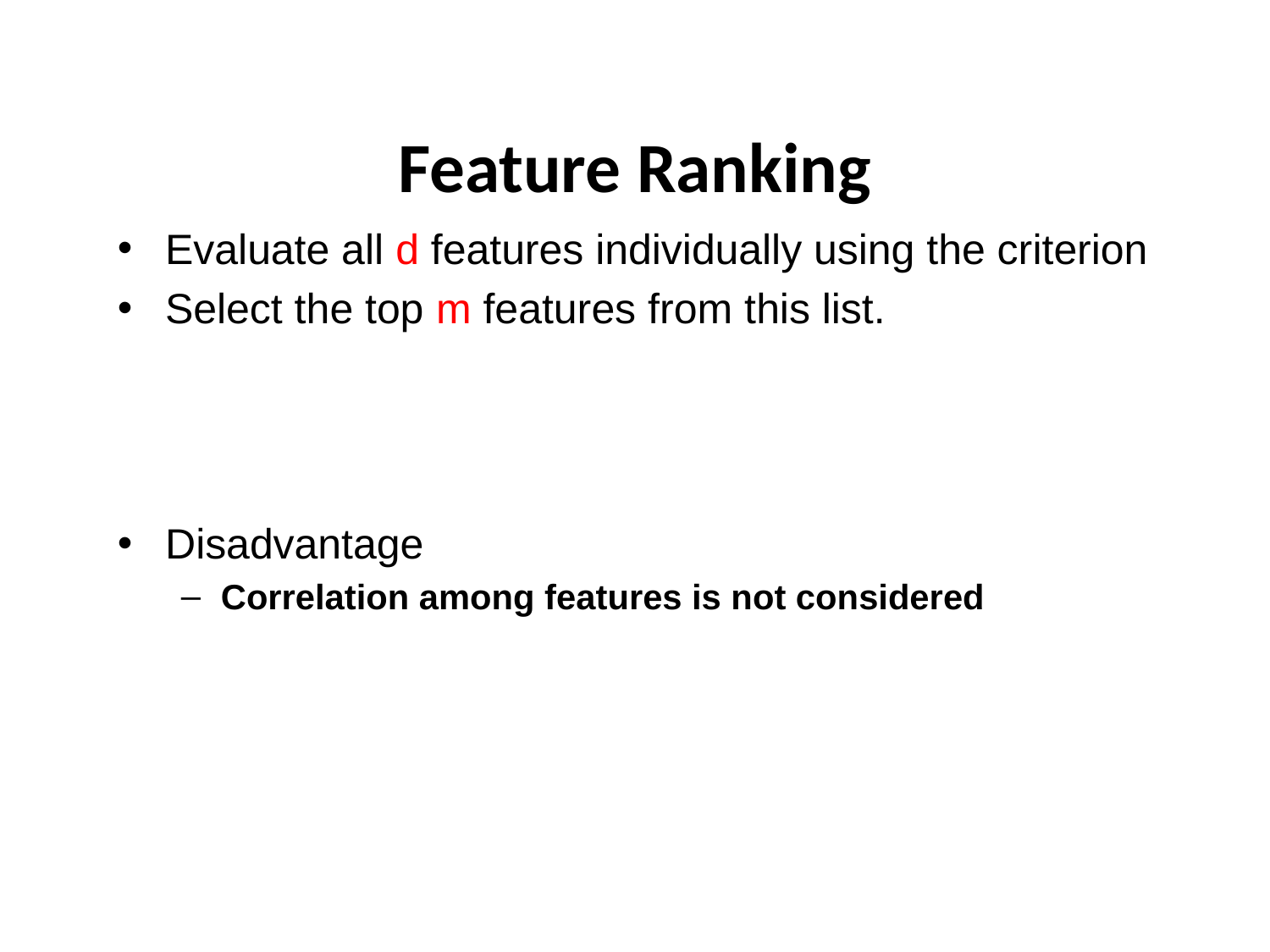

# Feature Ranking
Evaluate all d features individually using the criterion
Select the top m features from this list.

Disadvantage
Correlation among features is not considered